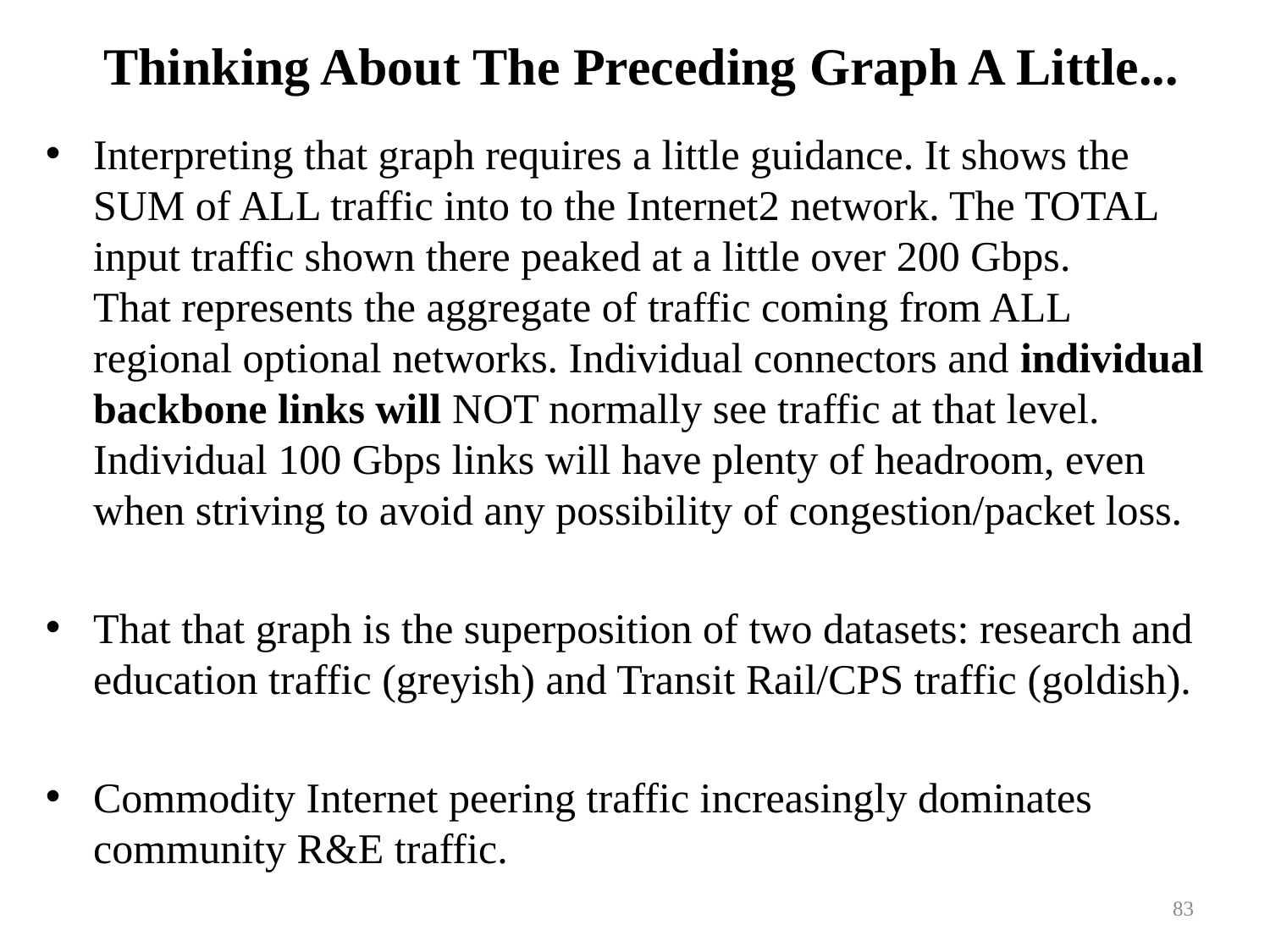

# Thinking About The Preceding Graph A Little...
Interpreting that graph requires a little guidance. It shows the SUM of ALL traffic into to the Internet2 network. The TOTAL input traffic shown there peaked at a little over 200 Gbps.
That represents the aggregate of traffic coming from ALL regional optional networks. Individual connectors and individual backbone links will NOT normally see traffic at that level. Individual 100 Gbps links will have plenty of headroom, even
when striving to avoid any possibility of congestion/packet loss.

That that graph is the superposition of two datasets: research and education traffic (greyish) and Transit Rail/CPS traffic (goldish).

Commodity Internet peering traffic increasingly dominates community R&E traffic.
83